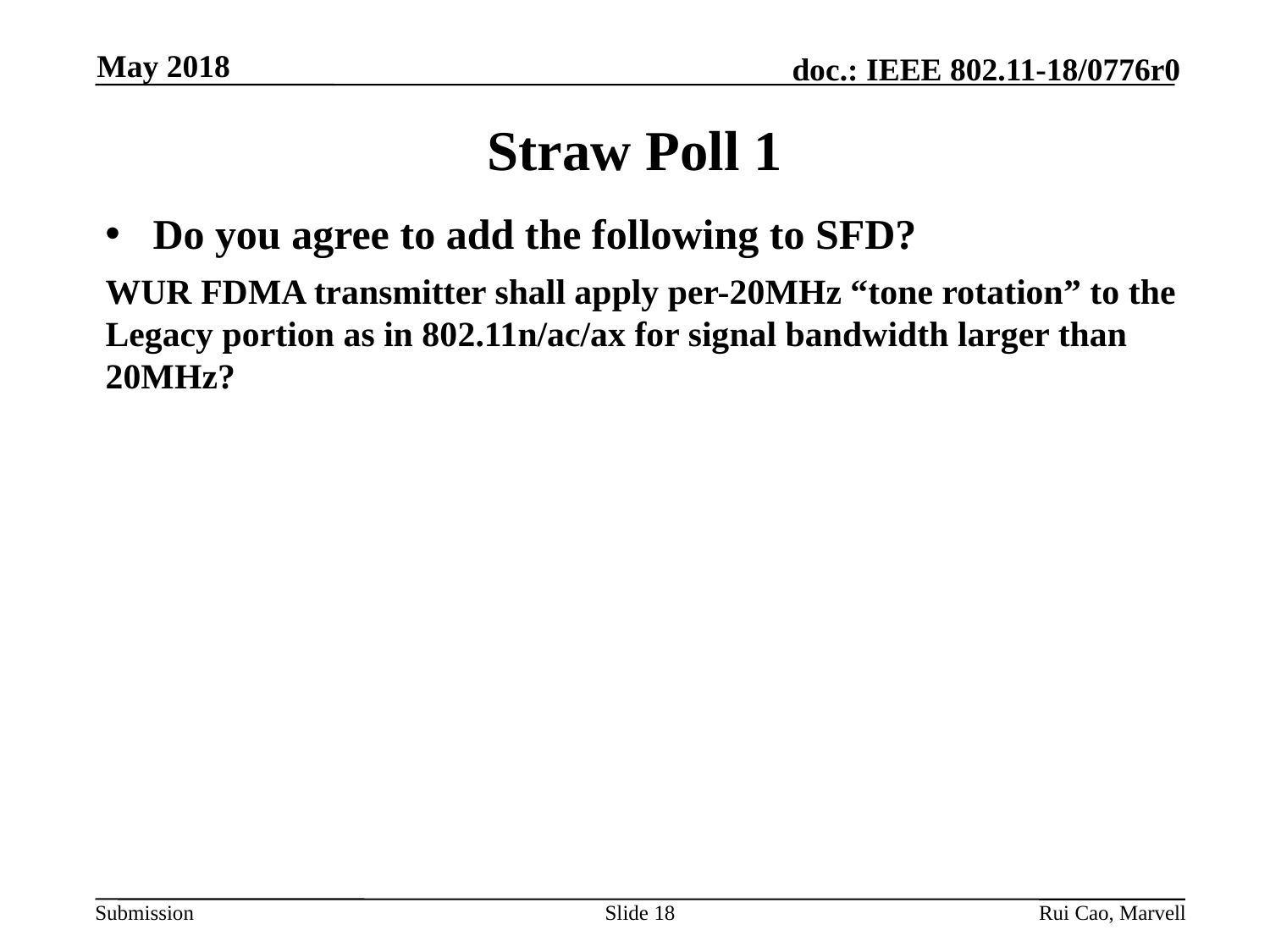

May 2018
# Straw Poll 1
Do you agree to add the following to SFD?
WUR FDMA transmitter shall apply per-20MHz “tone rotation” to the Legacy portion as in 802.11n/ac/ax for signal bandwidth larger than 20MHz?
Slide 18
Rui Cao, Marvell